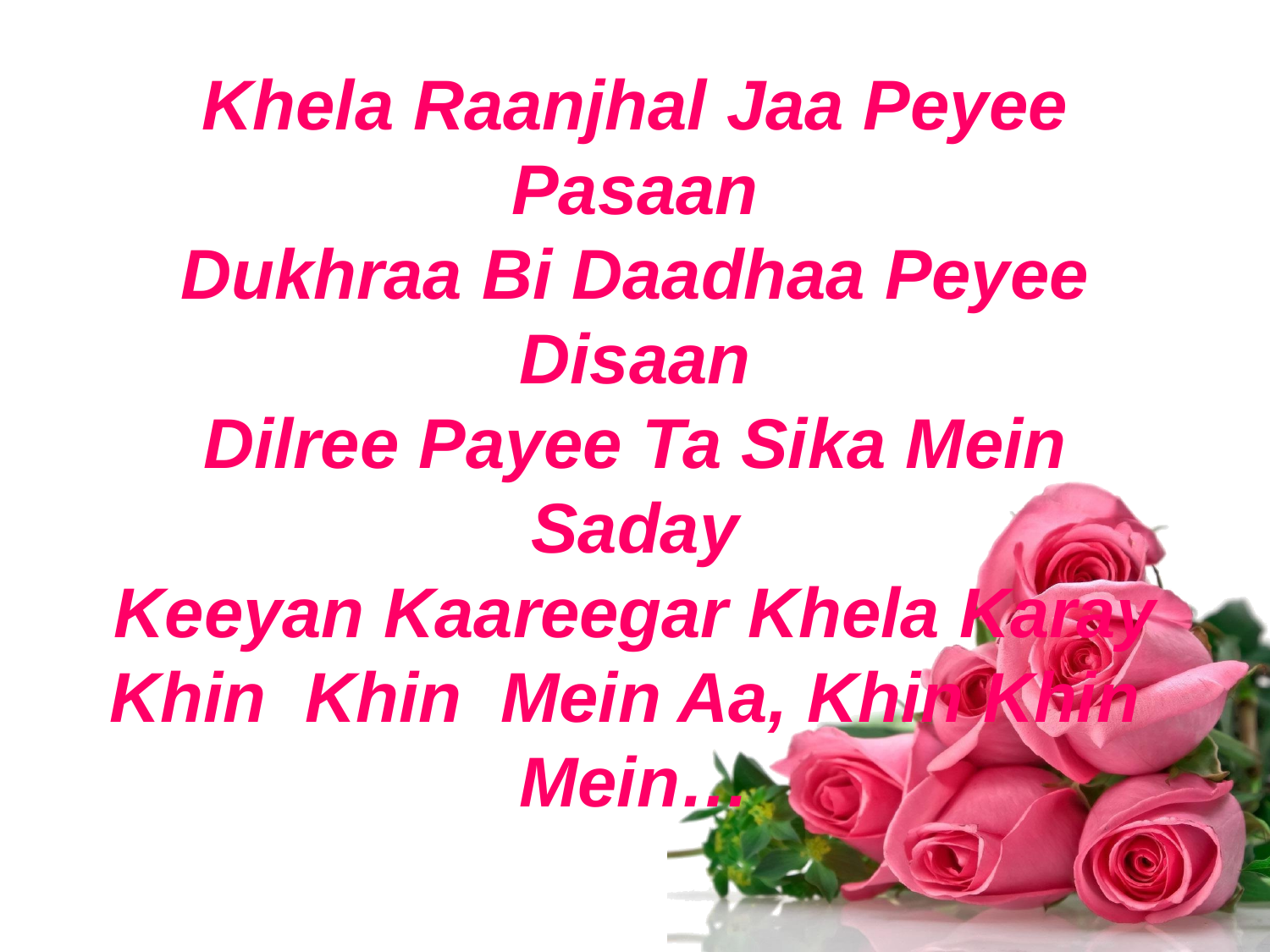

Khela Raanjhal Jaa Peyee Pasaan
Dukhraa Bi Daadhaa Peyee Disaan
Dilree Payee Ta Sika Mein Saday
Keeyan Kaareegar Khela Karay
Khin  Khin  Mein Aa, Khin Khin  Mein…